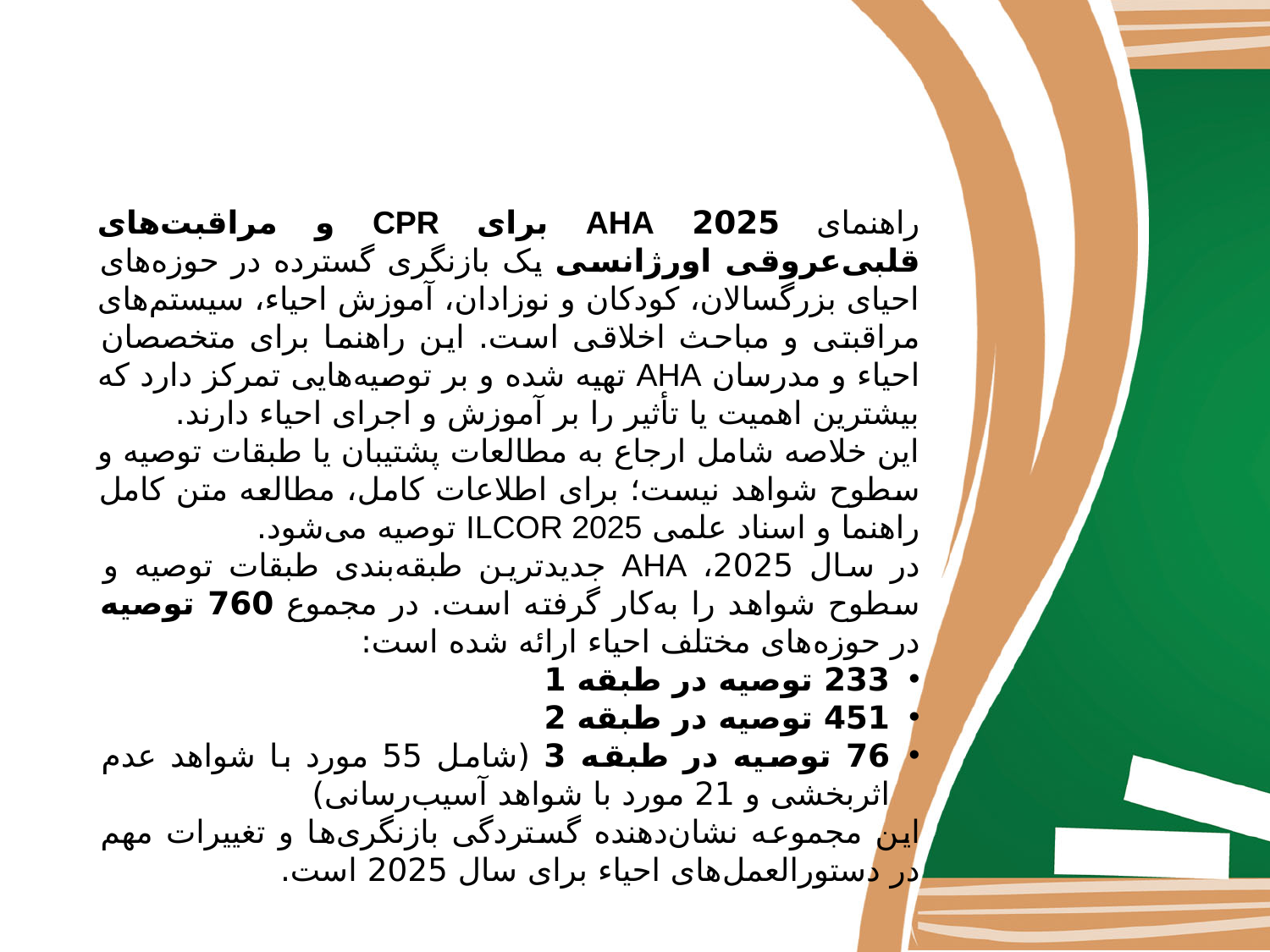

راهنمای 2025 AHA برای CPR و مراقبت‌های قلبی‌عروقی اورژانسی یک بازنگری گسترده در حوزه‌های احیای بزرگسالان، کودکان و نوزادان، آموزش احیاء، سیستم‌های مراقبتی و مباحث اخلاقی است. این راهنما برای متخصصان احیاء و مدرسان AHA تهیه شده و بر توصیه‌هایی تمرکز دارد که بیشترین اهمیت یا تأثیر را بر آموزش و اجرای احیاء دارند.
این خلاصه شامل ارجاع به مطالعات پشتیبان یا طبقات توصیه و سطوح شواهد نیست؛ برای اطلاعات کامل، مطالعه متن کامل راهنما و اسناد علمی ILCOR 2025 توصیه می‌شود.
در سال 2025، AHA جدیدترین طبقه‌بندی طبقات توصیه و سطوح شواهد را به‌کار گرفته است. در مجموع 760 توصیه در حوزه‌های مختلف احیاء ارائه شده است:
233 توصیه در طبقه 1
451 توصیه در طبقه 2
76 توصیه در طبقه 3 (شامل 55 مورد با شواهد عدم اثربخشی و 21 مورد با شواهد آسیب‌رسانی)
این مجموعه نشان‌دهنده گستردگی بازنگری‌ها و تغییرات مهم در دستورالعمل‌های احیاء برای سال 2025 است.